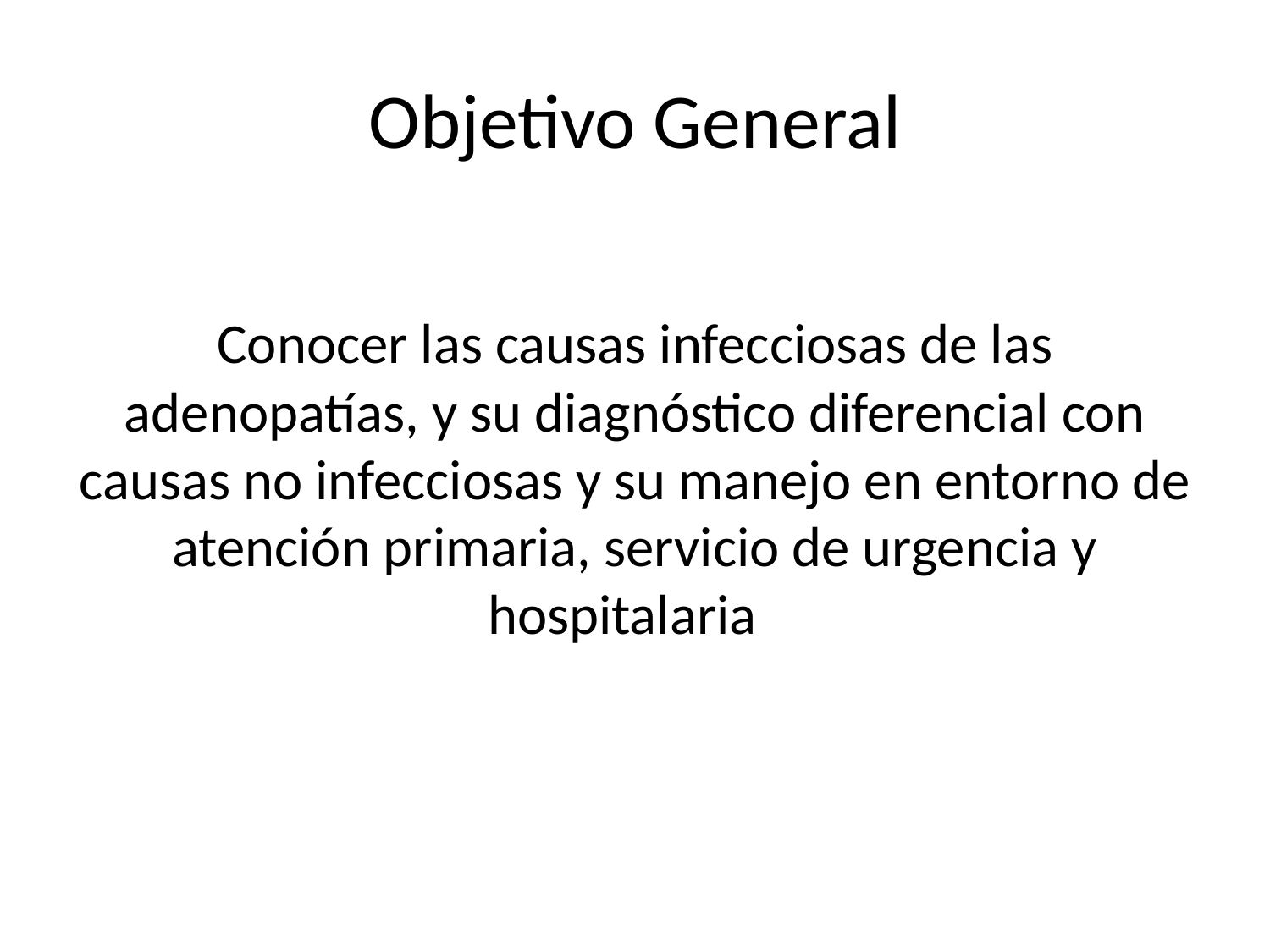

# Objetivo General

Conocer las causas infecciosas de las adenopatías, y su diagnóstico diferencial con causas no infecciosas y su manejo en entorno de atención primaria, servicio de urgencia y hospitalaria